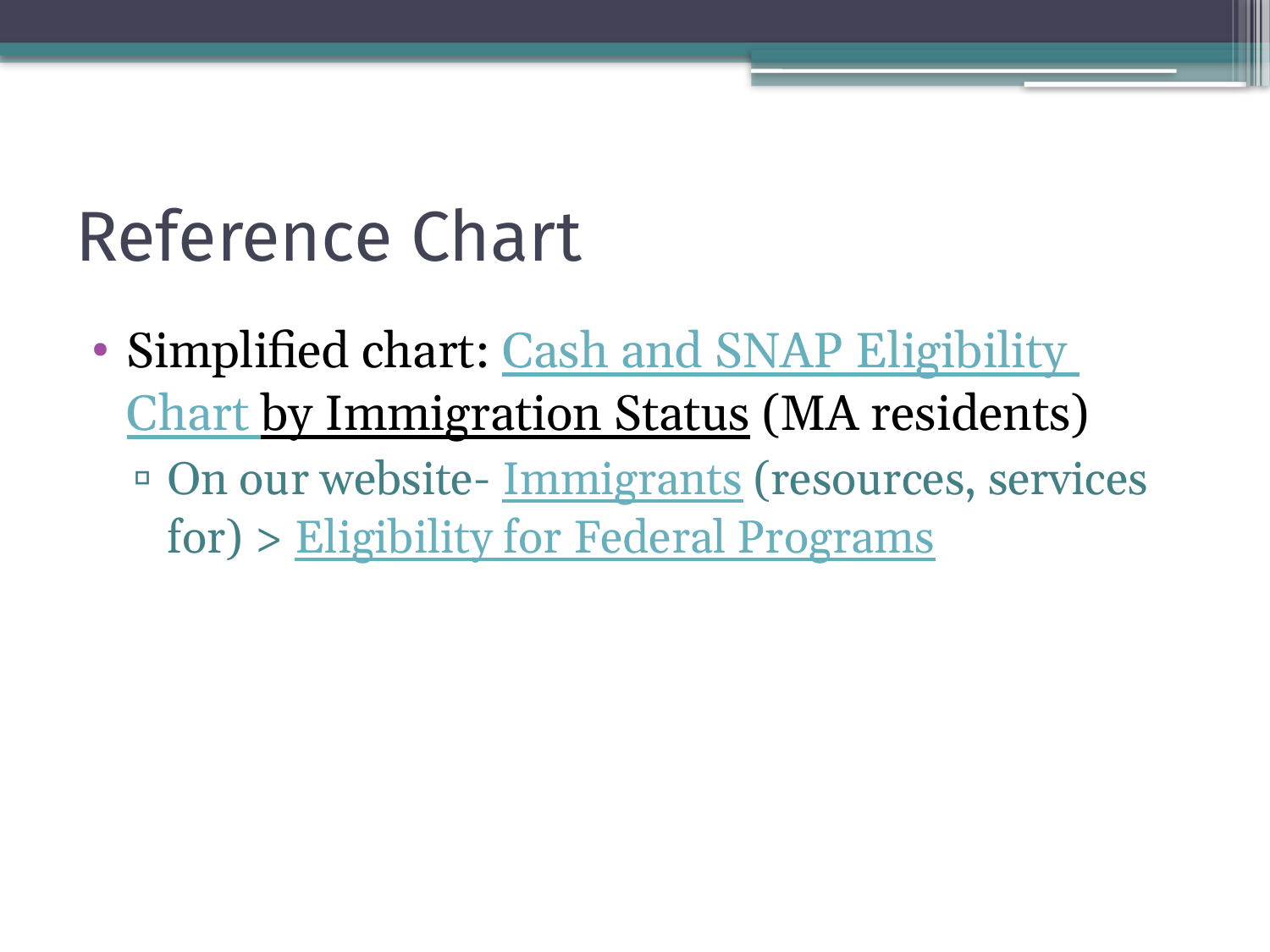

# Reference Chart
Simplified chart: Cash and SNAP Eligibility Chart by Immigration Status (MA residents)
On our website- Immigrants (resources, services for) > Eligibility for Federal Programs